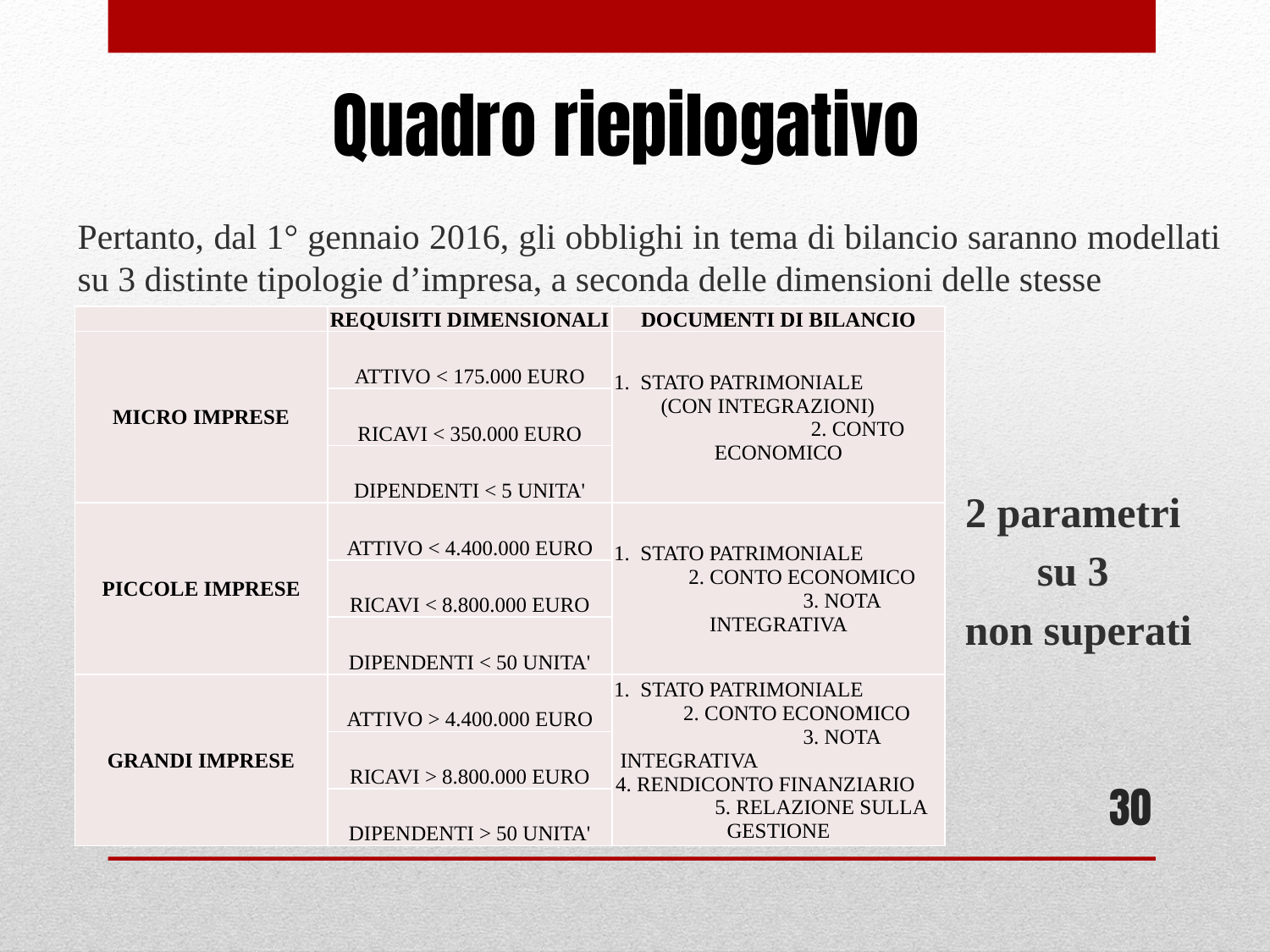

# Quadro riepilogativo
Pertanto, dal 1° gennaio 2016, gli obblighi in tema di bilancio saranno modellati su 3 distinte tipologie d’impresa, a seconda delle dimensioni delle stesse

                                                                                2 parametri
                                                                                 su 3
                                                                                 non superati

|  | REQUISITI DIMENSIONALI | DOCUMENTI DI BILANCIO |
| --- | --- | --- |
| MICRO IMPRESE | ATTIVO < 175.000 EURO | 1. STATO PATRIMONIALE (CON INTEGRAZIONI) 2. CONTO ECONOMICO |
|  | RICAVI < 350.000 EURO |  |
|  | DIPENDENTI < 5 UNITA' |  |
| PICCOLE IMPRESE | ATTIVO < 4.400.000 EURO | 1. STATO PATRIMONIALE 2. CONTO ECONOMICO 3. NOTA INTEGRATIVA |
|  | RICAVI < 8.800.000 EURO |  |
|  | DIPENDENTI < 50 UNITA' |  |
| GRANDI IMPRESE | ATTIVO > 4.400.000 EURO | 1. STATO PATRIMONIALE 2. CONTO ECONOMICO 3. NOTA INTEGRATIVA 4. RENDICONTO FINANZIARIO 5. RELAZIONE SULLA GESTIONE |
|  | RICAVI > 8.800.000 EURO |  |
|  | DIPENDENTI > 50 UNITA' |  |
30